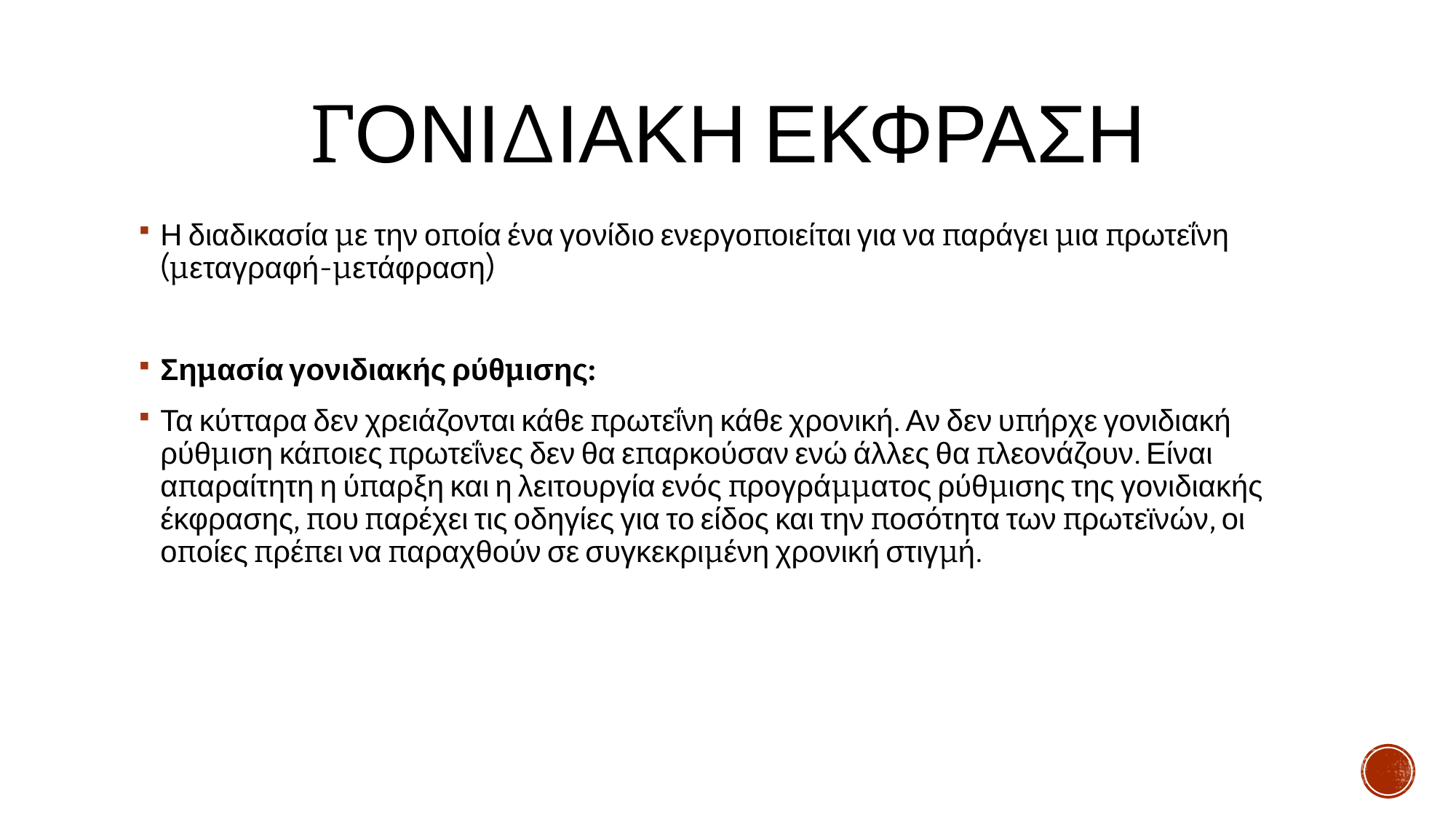

# Γονιδιακη εκφραση
Η διαδικασία με την οποία ένα γονίδιο ενεργοποιείται για να παράγει μια πρωτεΐνη (μεταγραφή-μετάφραση)

Σημασία γονιδιακής ρύθμισης:
Τα κύτταρα δεν χρειάζονται κάθε πρωτεΐνη κάθε χρονική. Αν δεν υπήρχε γονιδιακή ρύθμιση κάποιες πρωτεΐνες δεν θα επαρκούσαν ενώ άλλες θα πλεονάζουν. Είναι απαραίτητη η ύπαρξη και η λειτουργία ενός προγράμματος ρύθμισης της γονιδιακής έκφρασης, που παρέχει τις οδηγίες για το είδος και την ποσότητα των πρωτεϊνών, οι οποίες πρέπει να παραχθούν σε συγκεκριμένη χρονική στιγμή.